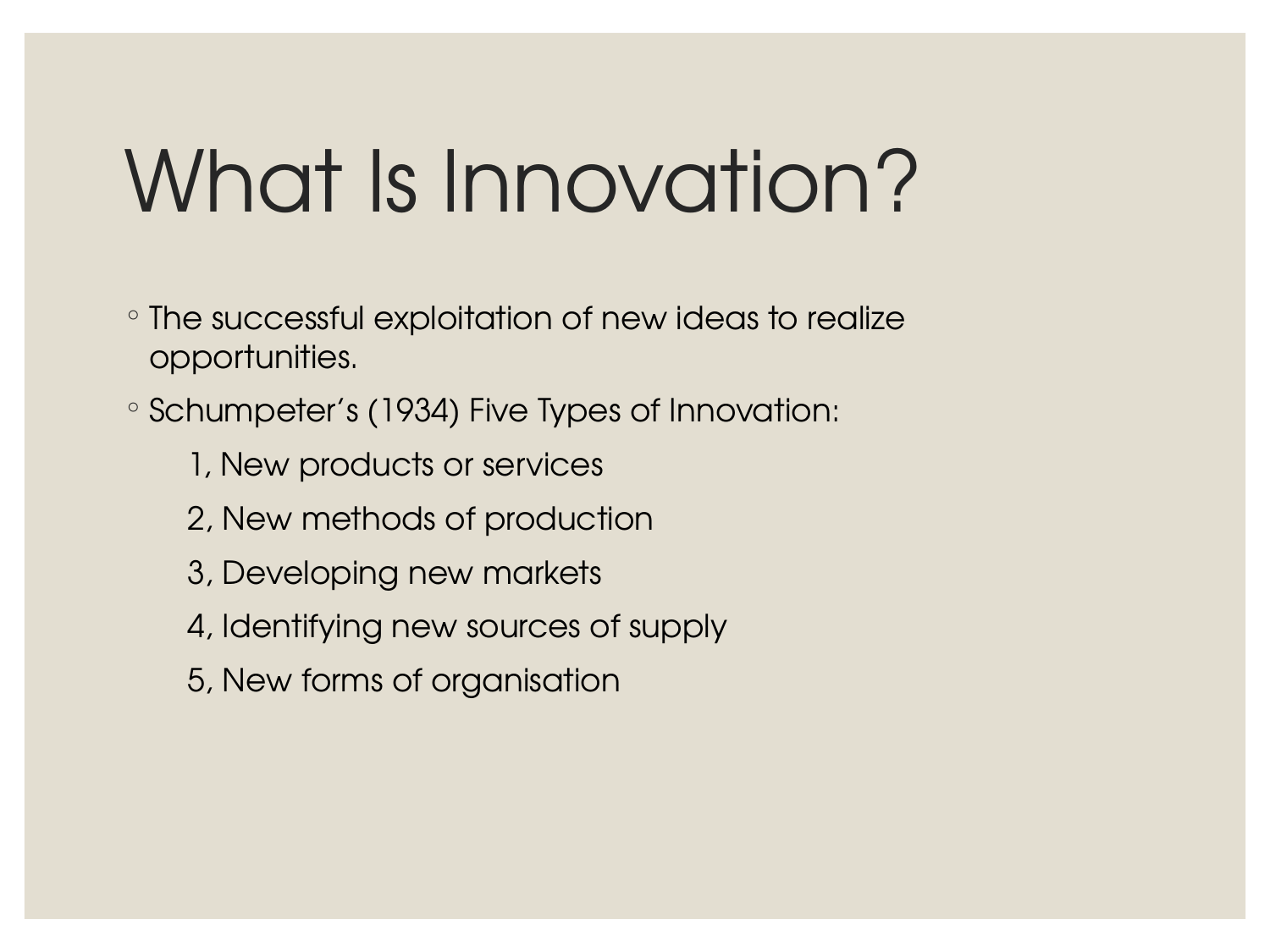

# What Is Innovation?
The successful exploitation of new ideas to realize opportunities.
Schumpeter’s (1934) Five Types of Innovation:
1, New products or services
2, New methods of production
3, Developing new markets
4, Identifying new sources of supply
5, New forms of organisation